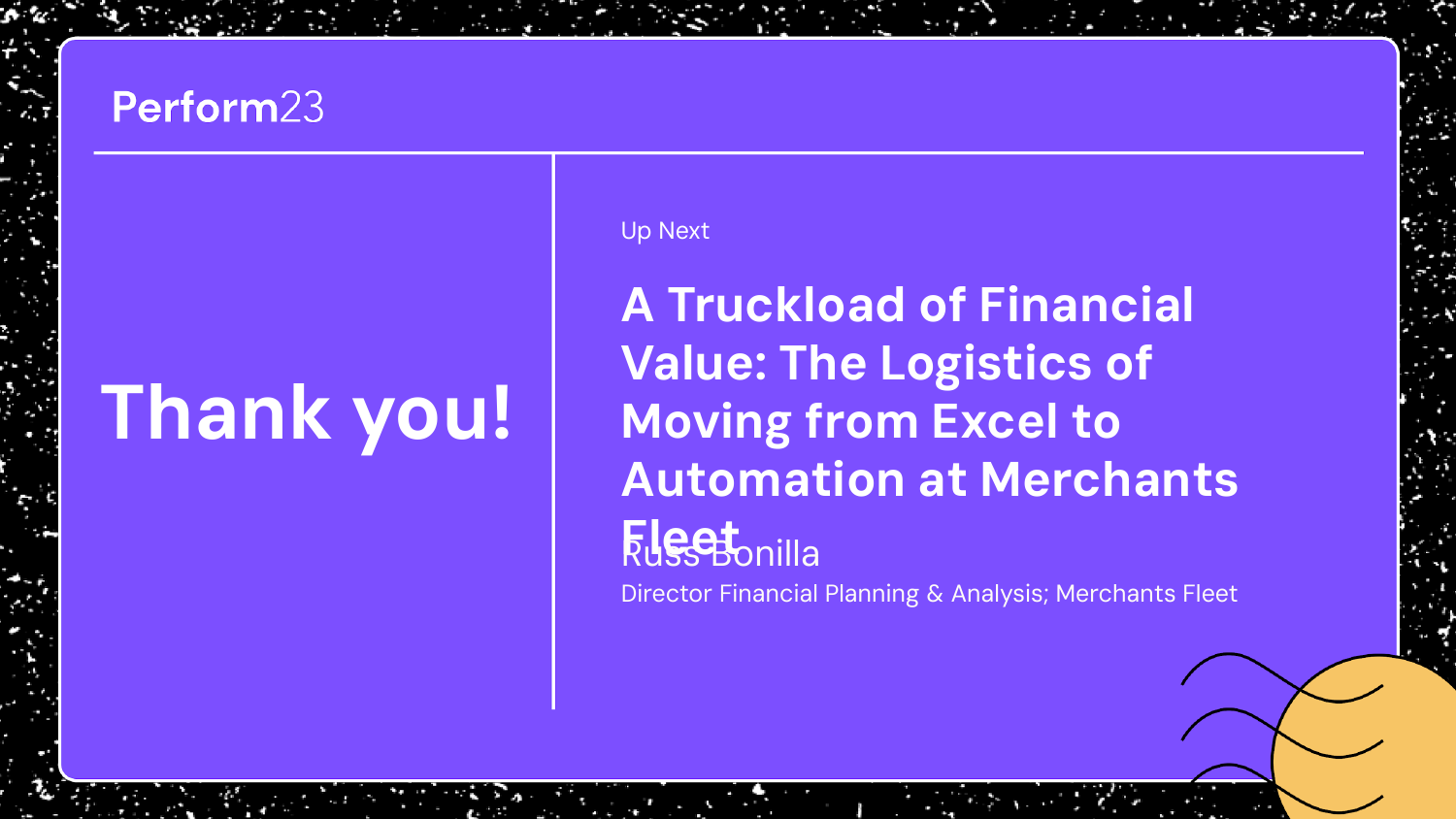

Up Next
A Truckload of Financial Value: The Logistics of Moving from Excel to Automation at Merchants Fleet
Thank you!
Russ Bonilla
Director Financial Planning & Analysis; Merchants Fleet